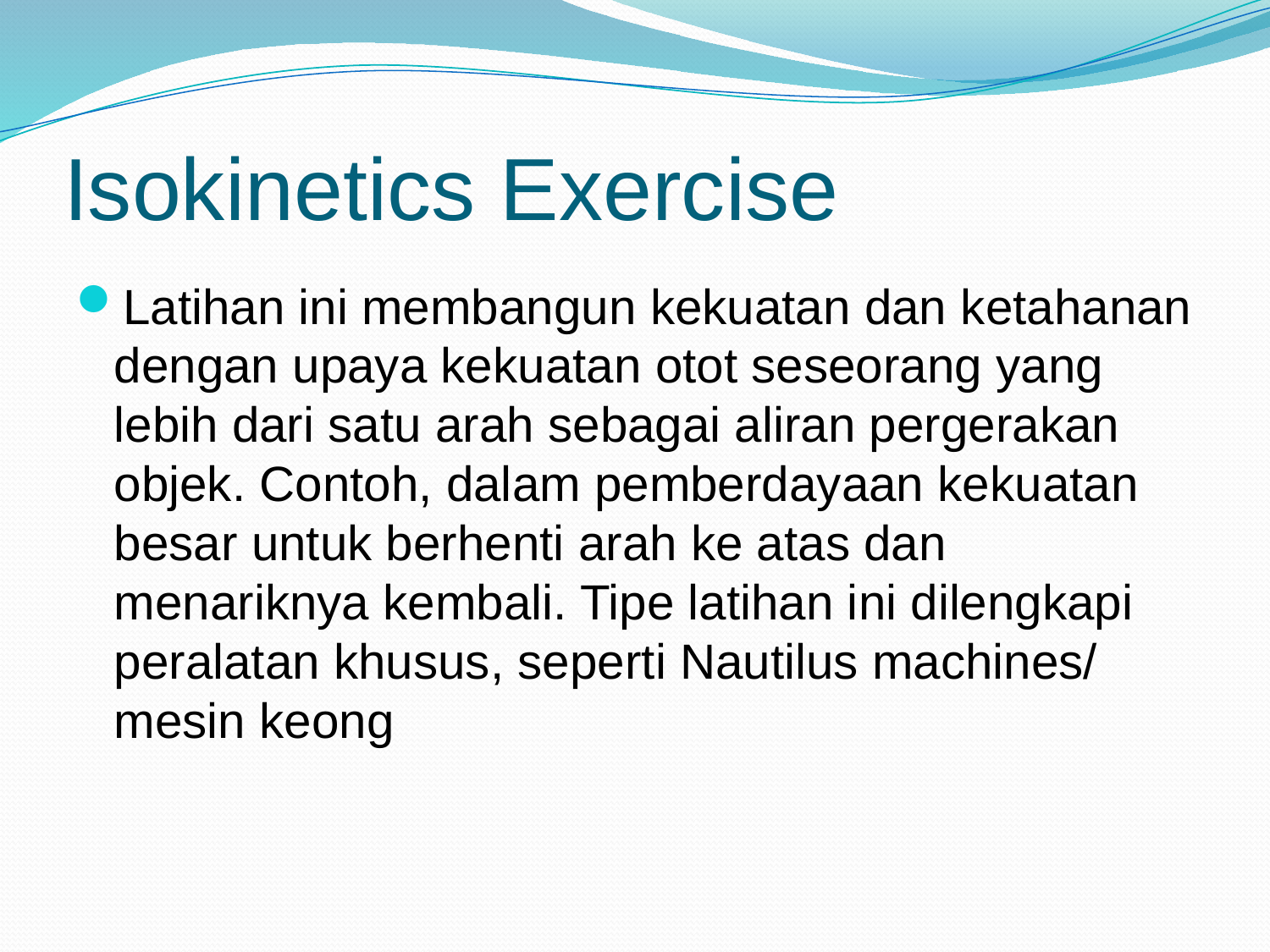

# Isokinetics Exercise
Latihan ini membangun kekuatan dan ketahanan dengan upaya kekuatan otot seseorang yang lebih dari satu arah sebagai aliran pergerakan objek. Contoh, dalam pemberdayaan kekuatan besar untuk berhenti arah ke atas dan menariknya kembali. Tipe latihan ini dilengkapi peralatan khusus, seperti Nautilus machines/ mesin keong